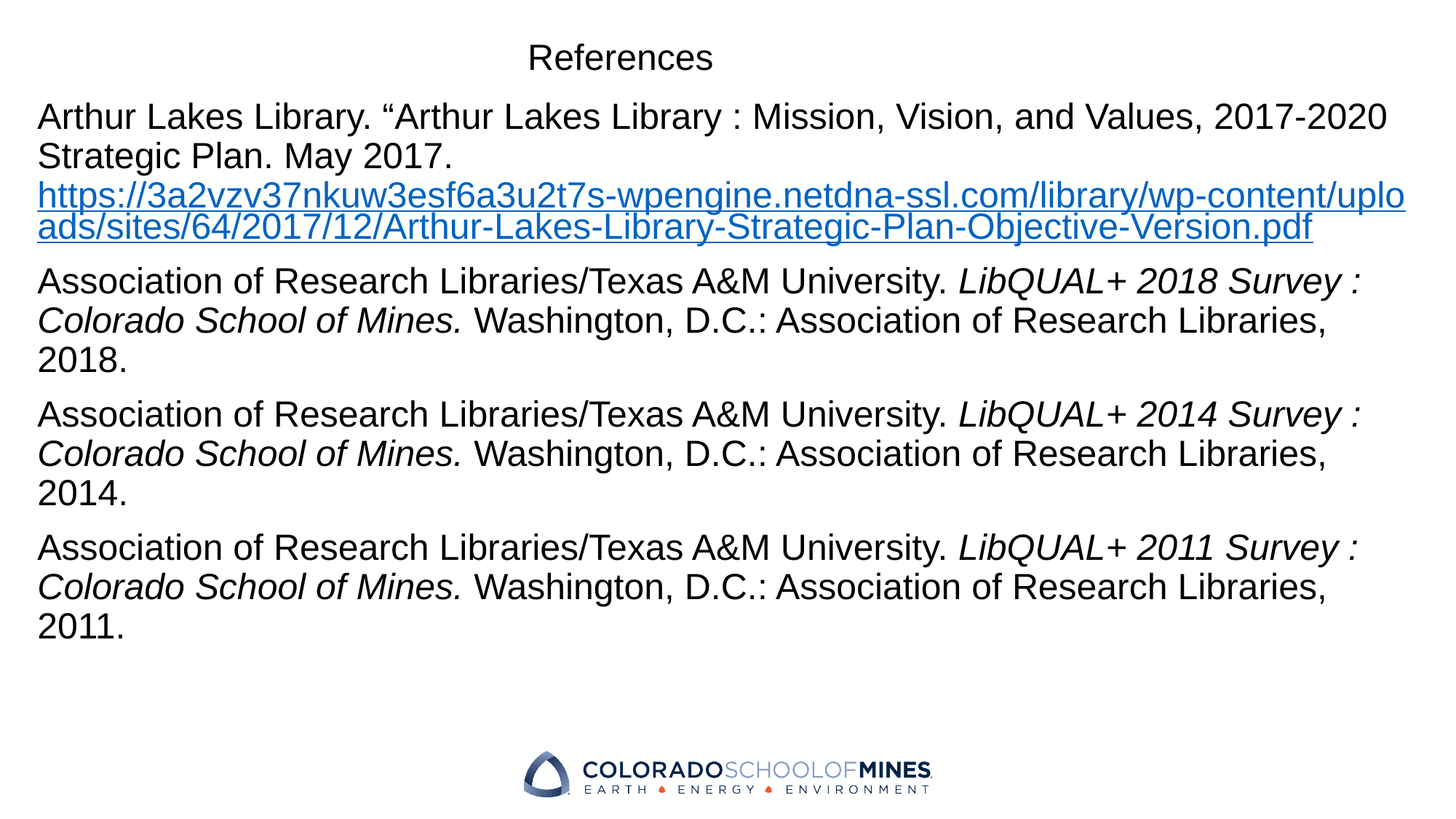

# References
Arthur Lakes Library. “Arthur Lakes Library : Mission, Vision, and Values, 2017-2020 Strategic Plan. May 2017. https://3a2vzv37nkuw3esf6a3u2t7s-wpengine.netdna-ssl.com/library/wp-content/uploads/sites/64/2017/12/Arthur-Lakes-Library-Strategic-Plan-Objective-Version.pdf
Association of Research Libraries/Texas A&M University. LibQUAL+ 2018 Survey : Colorado School of Mines. Washington, D.C.: Association of Research Libraries, 2018.
Association of Research Libraries/Texas A&M University. LibQUAL+ 2014 Survey : Colorado School of Mines. Washington, D.C.: Association of Research Libraries, 2014.
Association of Research Libraries/Texas A&M University. LibQUAL+ 2011 Survey : Colorado School of Mines. Washington, D.C.: Association of Research Libraries, 2011.